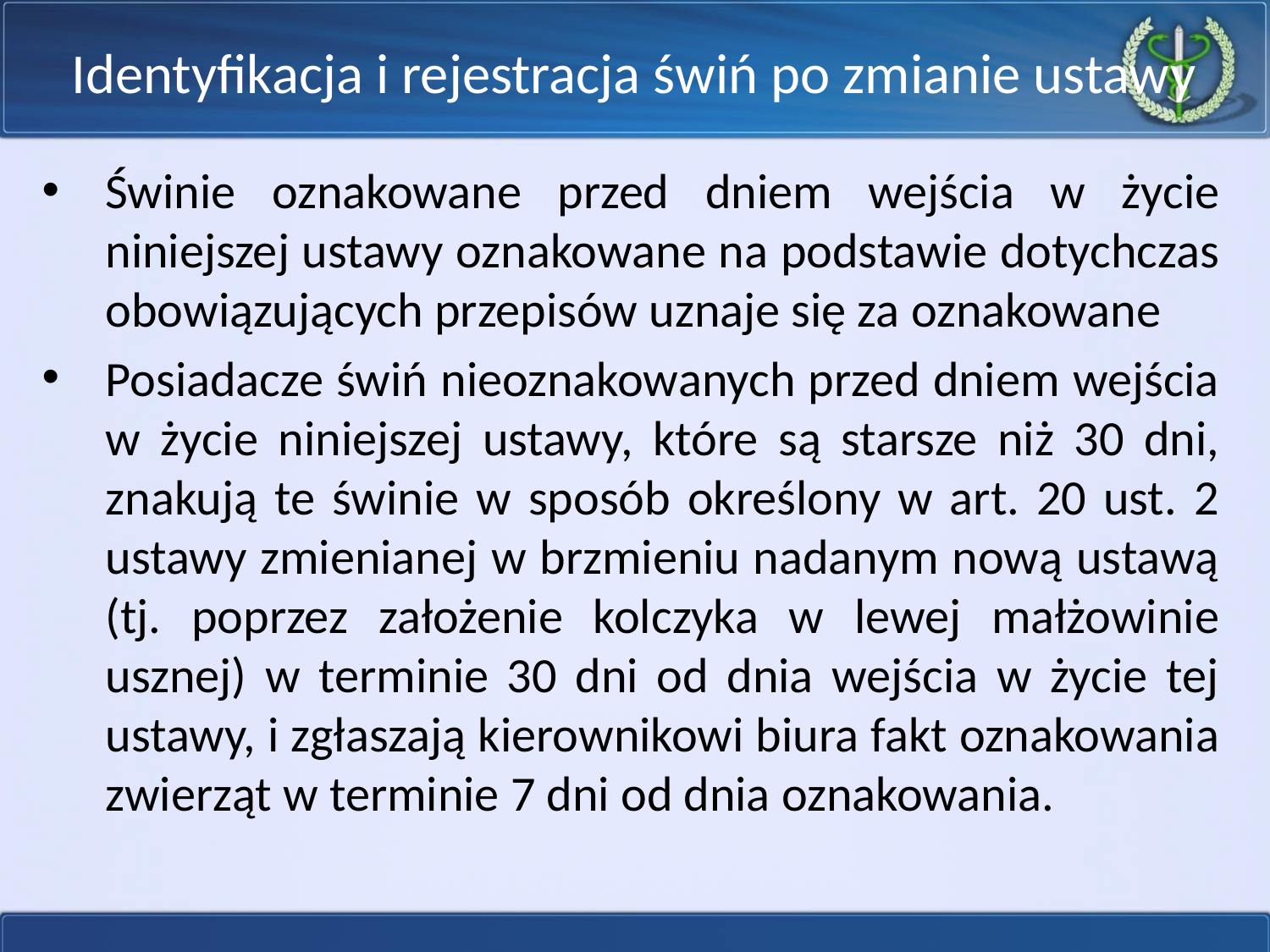

# Identyfikacja i rejestracja świń po zmianie ustawy
Świnie oznakowane przed dniem wejścia w życie niniejszej ustawy oznakowane na podstawie dotychczas obowiązujących przepisów uznaje się za oznakowane
Posiadacze świń nieoznakowanych przed dniem wejścia w życie niniejszej ustawy, które są starsze niż 30 dni, znakują te świnie w sposób określony w art. 20 ust. 2 ustawy zmienianej w brzmieniu nadanym nową ustawą (tj. poprzez założenie kolczyka w lewej małżowinie usznej) w terminie 30 dni od dnia wejścia w życie tej ustawy, i zgłaszają kierownikowi biura fakt oznakowania zwierząt w terminie 7 dni od dnia oznakowania.